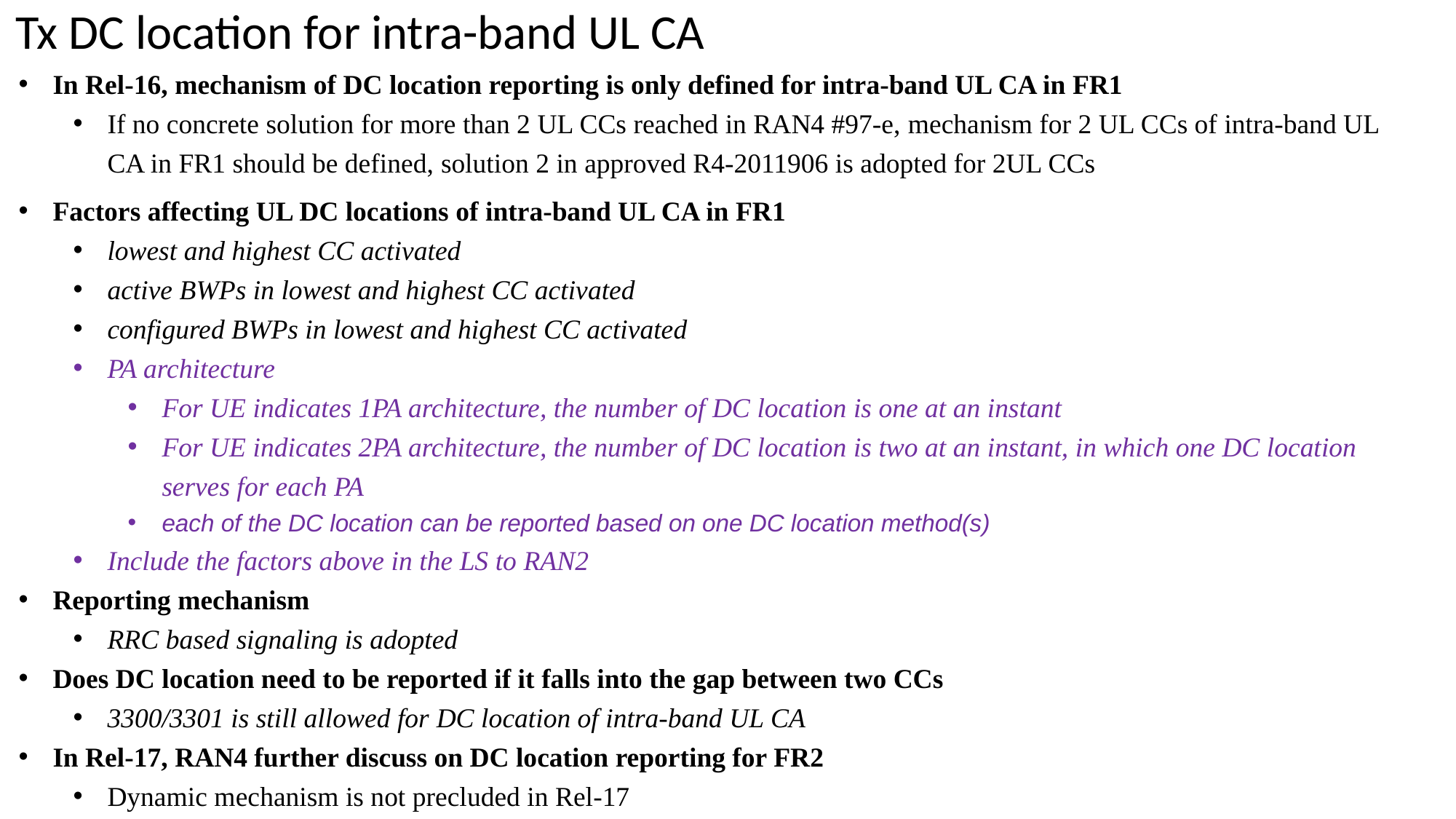

# Tx DC location for intra-band UL CA
In Rel-16, mechanism of DC location reporting is only defined for intra-band UL CA in FR1
If no concrete solution for more than 2 UL CCs reached in RAN4 #97-e, mechanism for 2 UL CCs of intra-band UL CA in FR1 should be defined, solution 2 in approved R4-2011906 is adopted for 2UL CCs
Factors affecting UL DC locations of intra-band UL CA in FR1
lowest and highest CC activated
active BWPs in lowest and highest CC activated
configured BWPs in lowest and highest CC activated
PA architecture
For UE indicates 1PA architecture, the number of DC location is one at an instant
For UE indicates 2PA architecture, the number of DC location is two at an instant, in which one DC location serves for each PA
each of the DC location can be reported based on one DC location method(s)
Include the factors above in the LS to RAN2
Reporting mechanism
RRC based signaling is adopted
Does DC location need to be reported if it falls into the gap between two CCs
3300/3301 is still allowed for DC location of intra-band UL CA
In Rel-17, RAN4 further discuss on DC location reporting for FR2
Dynamic mechanism is not precluded in Rel-17